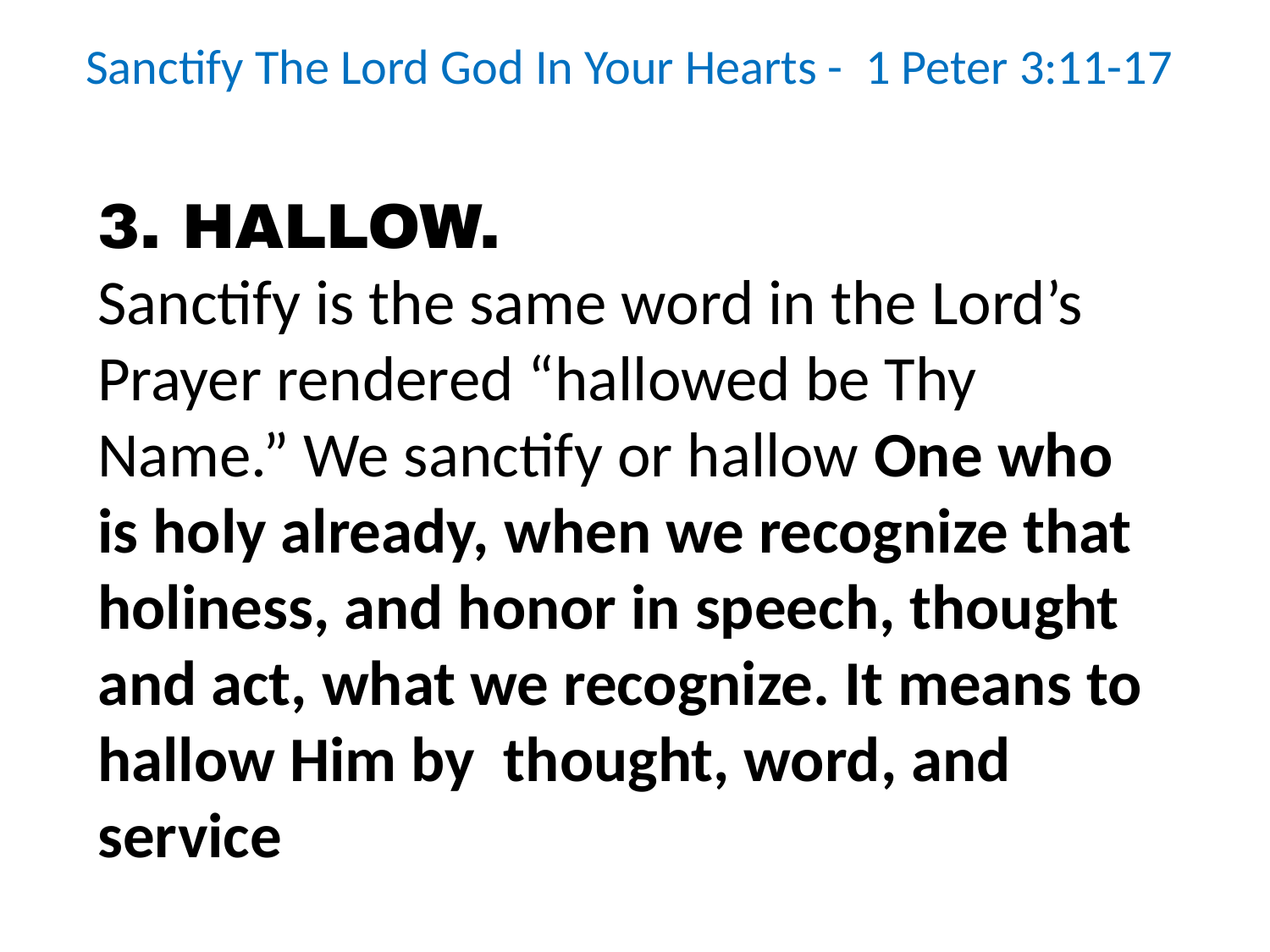

Sanctify The Lord God In Your Hearts -  1 Peter 3:11-17
3. Hallow.
Sanctify is the same word in the Lord’s Prayer rendered “hallowed be Thy Name.” We sanctify or hallow One who is holy already, when we recognize that holiness, and honor in speech, thought and act, what we recognize. It means to hallow Him by  thought, word, and service